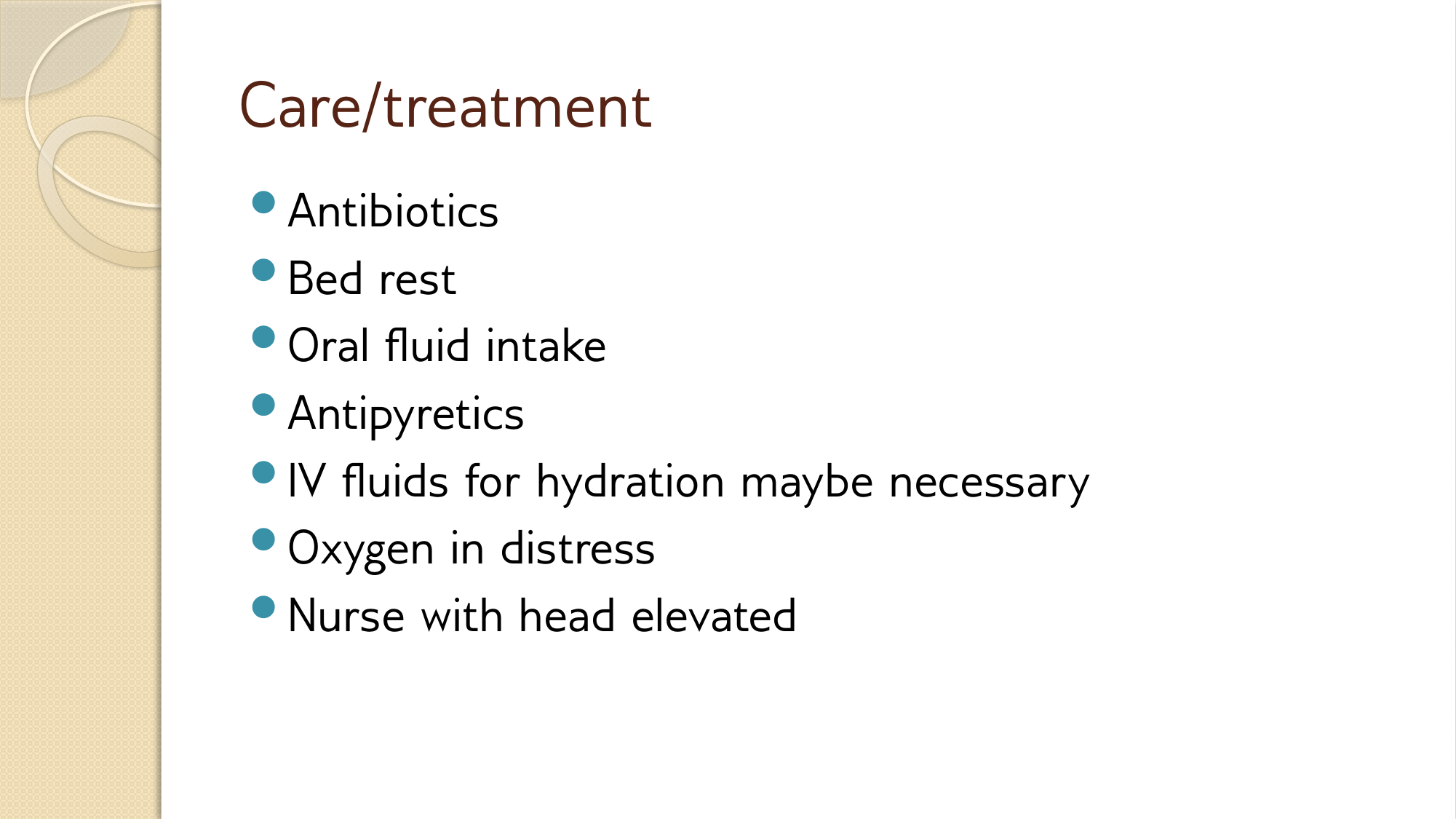

# Care/treatment
Antibiotics
Bed rest
Oral fluid intake
Antipyretics
IV fluids for hydration maybe necessary
Oxygen in distress
Nurse with head elevated